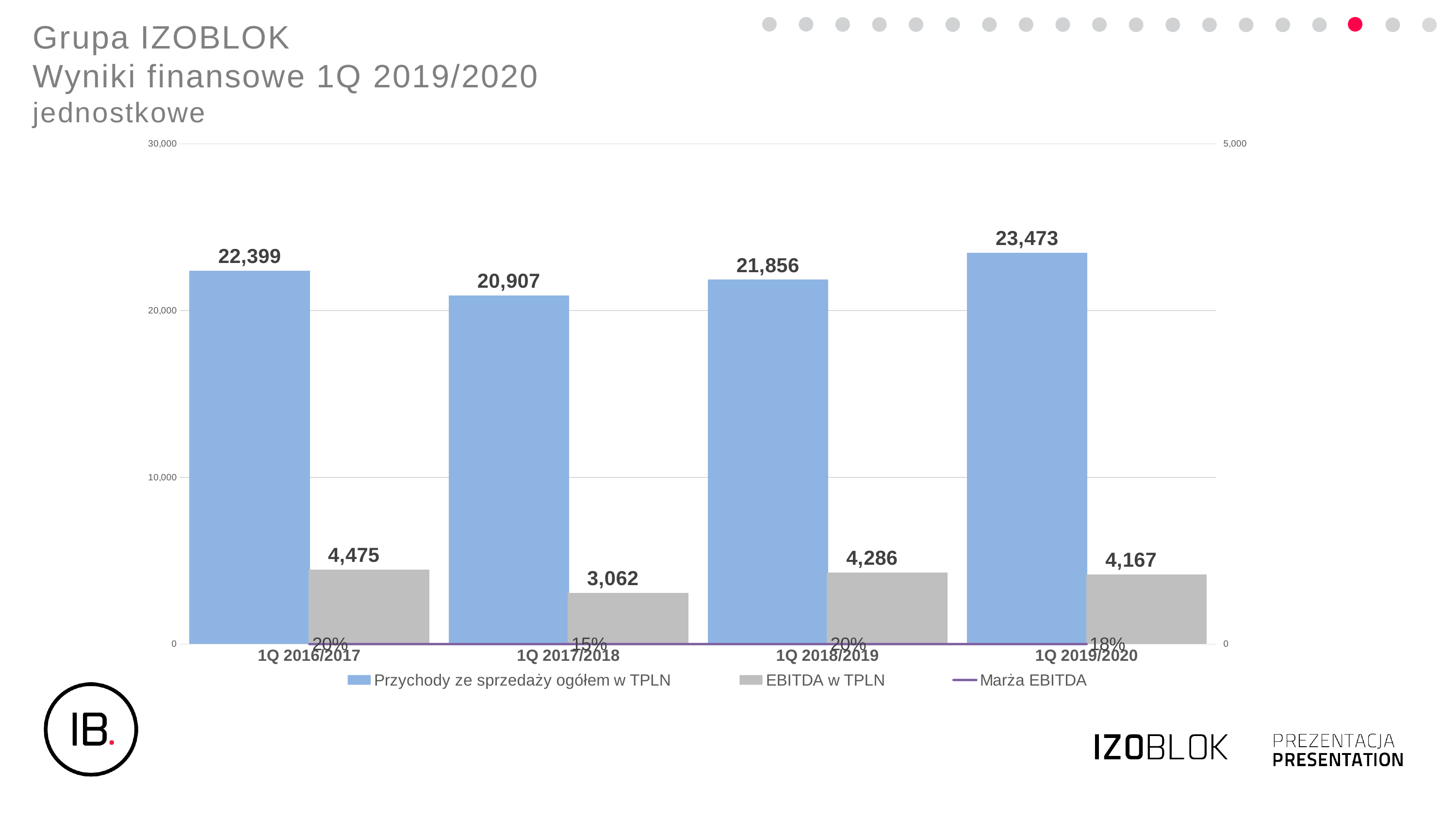

Grupa IZOBLOK
Wyniki finansowe 1Q 2019/2020
jednostkowe

### Chart

| Category | Przychody ze sprzedaży ogółem w TPLN | EBITDA w TPLN | Marża EBITDA |
|---|---|---|---|
| 1Q 2016/2017 | 22399.0 | 4475.0 | 0.19978570471896068 |
| 1Q 2017/2018 | 20907.0 | 3062.0 | 0.14645812407327688 |
| 1Q 2018/2019 | 21856.049560000003 | 4285.818050000007 | 0.1960929873550308 |
| 1Q 2019/2020 | 23473.0 | 4167.0 | 0.17752311166020535 |